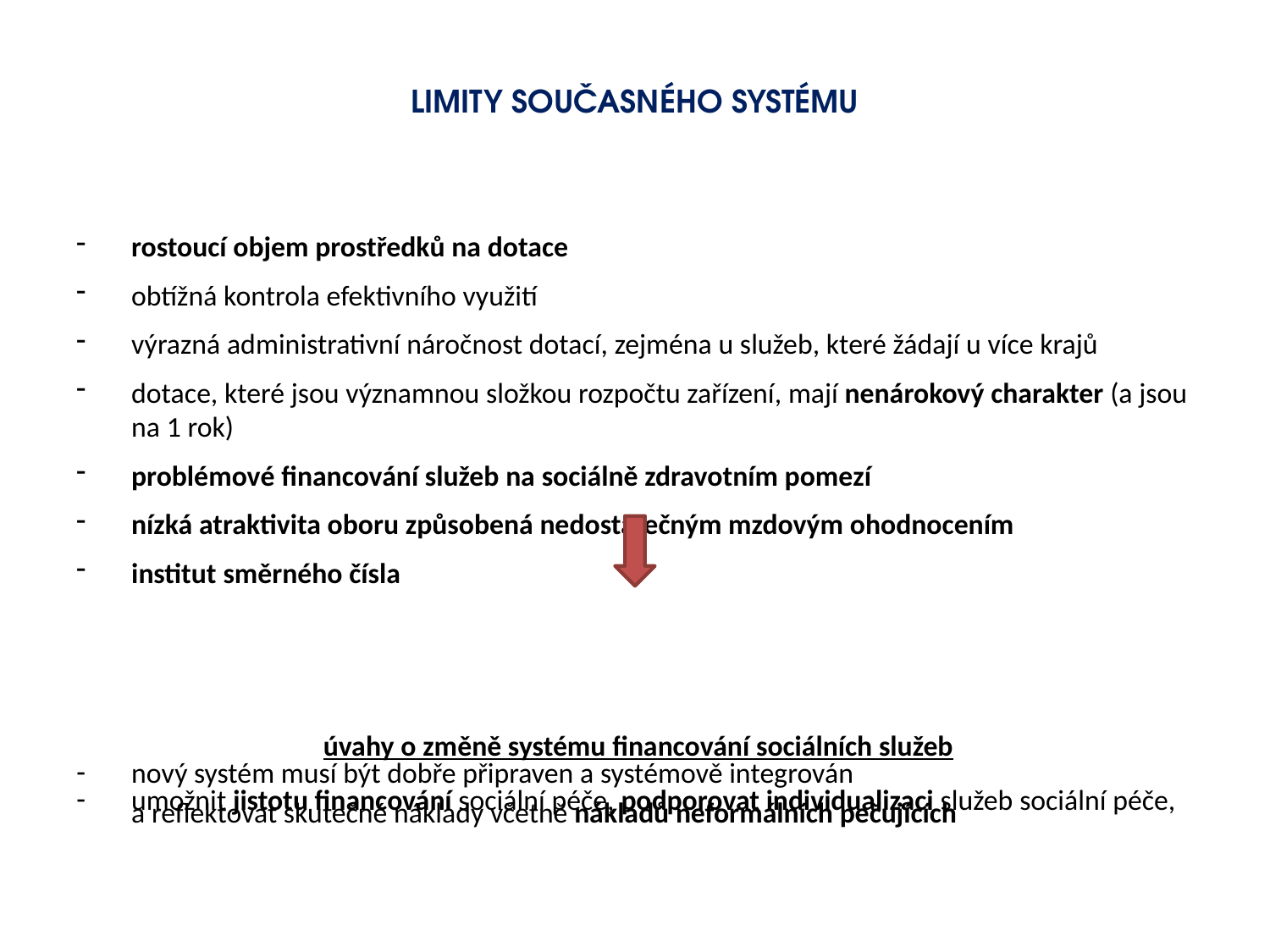

# Limity současného systému
rostoucí objem prostředků na dotace
obtížná kontrola efektivního využití
výrazná administrativní náročnost dotací, zejména u služeb, které žádají u více krajů
dotace, které jsou významnou složkou rozpočtu zařízení, mají nenárokový charakter (a jsou na 1 rok)
problémové financování služeb na sociálně zdravotním pomezí
nízká atraktivita oboru způsobená nedostatečným mzdovým ohodnocením
institut směrného čísla

 úvahy o změně systému financování sociálních služeb
nový systém musí být dobře připraven a systémově integrován
umožnit jistotu financování sociální péče, podporovat individualizaci služeb sociální péče, a reflektovat skutečné náklady včetně nákladů neformálních pečujících